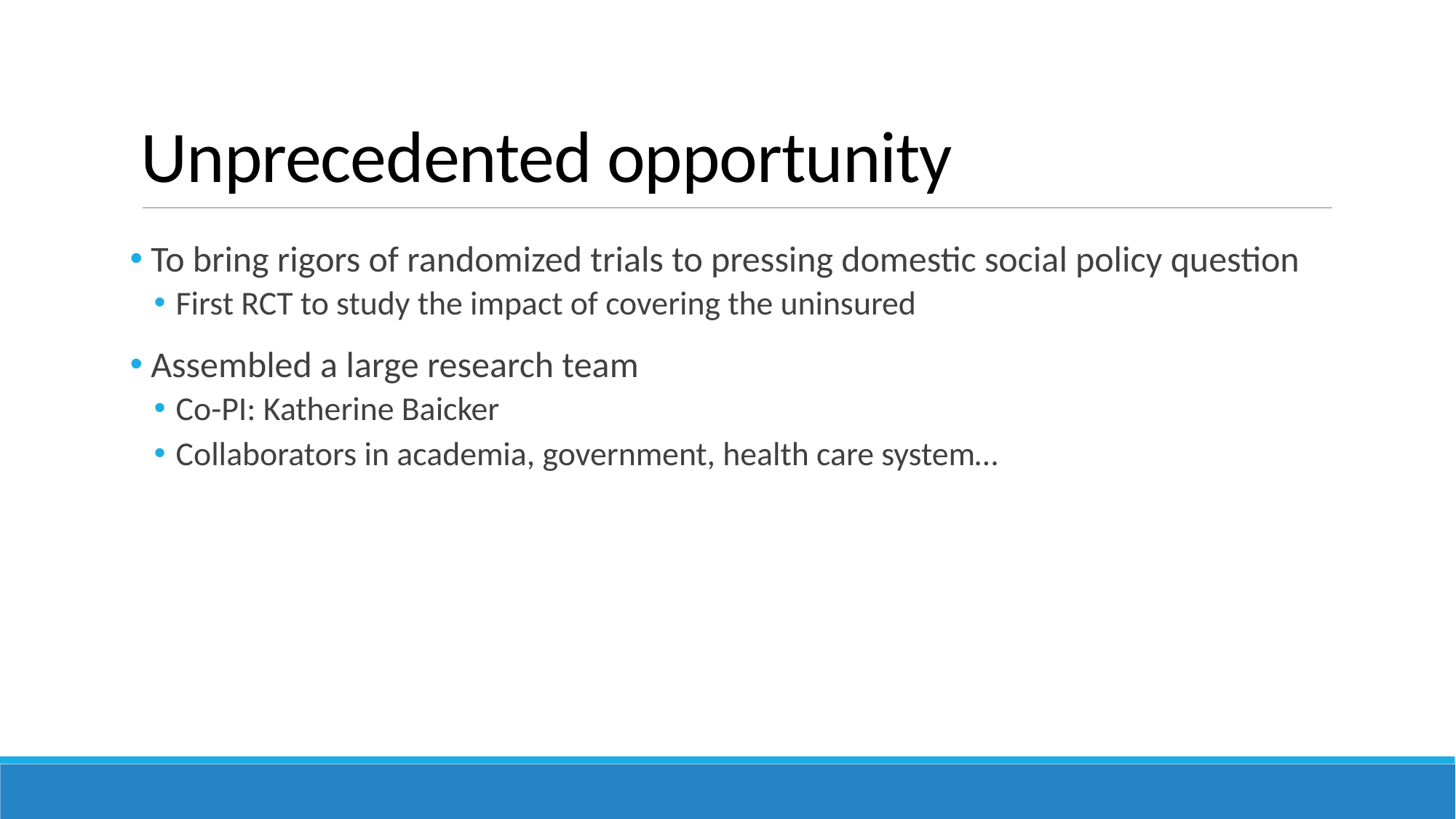

# Unprecedented opportunity
 To bring rigors of randomized trials to pressing domestic social policy question
First RCT to study the impact of covering the uninsured
 Assembled a large research team
Co-PI: Katherine Baicker
Collaborators in academia, government, health care system…